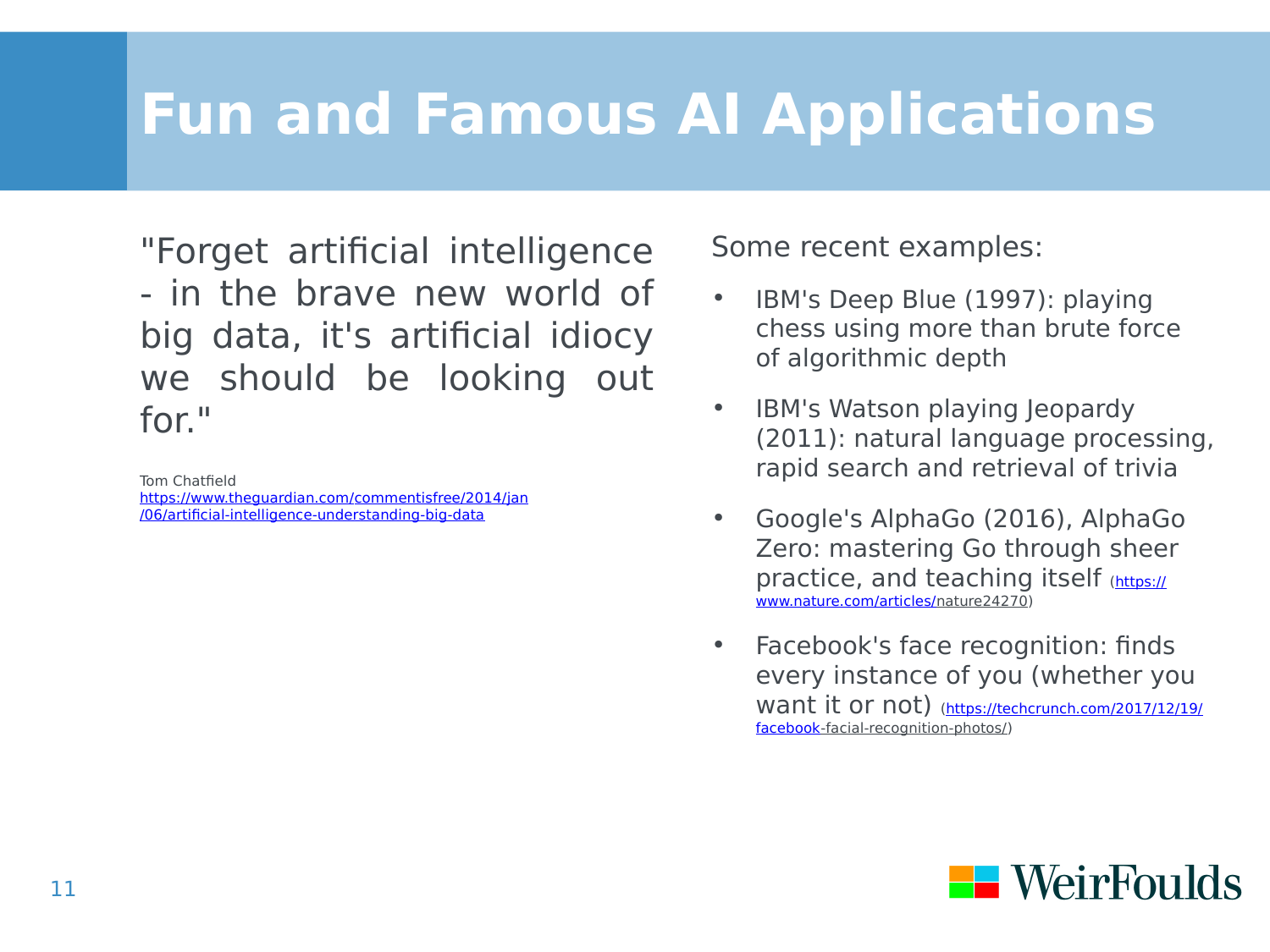

# Fun and Famous AI Applications
"Forget artificial intelligence - in the brave new world of big data, it's artificial idiocy we should be looking out for."
Tom Chatfield
https://www.theguardian.com/commentisfree/2014/jan/06/artificial-intelligence-understanding-big-data

Some recent examples:
IBM's Deep Blue (1997): playing chess using more than brute force of algorithmic depth
IBM's Watson playing Jeopardy (2011): natural language processing, rapid search and retrieval of trivia
Google's AlphaGo (2016), AlphaGo Zero: mastering Go through sheer practice, and teaching itself (https://www.nature.com/articles/nature24270)
Facebook's face recognition: finds every instance of you (whether you want it or not) (https://techcrunch.com/2017/12/19/facebook-facial-recognition-photos/)

11